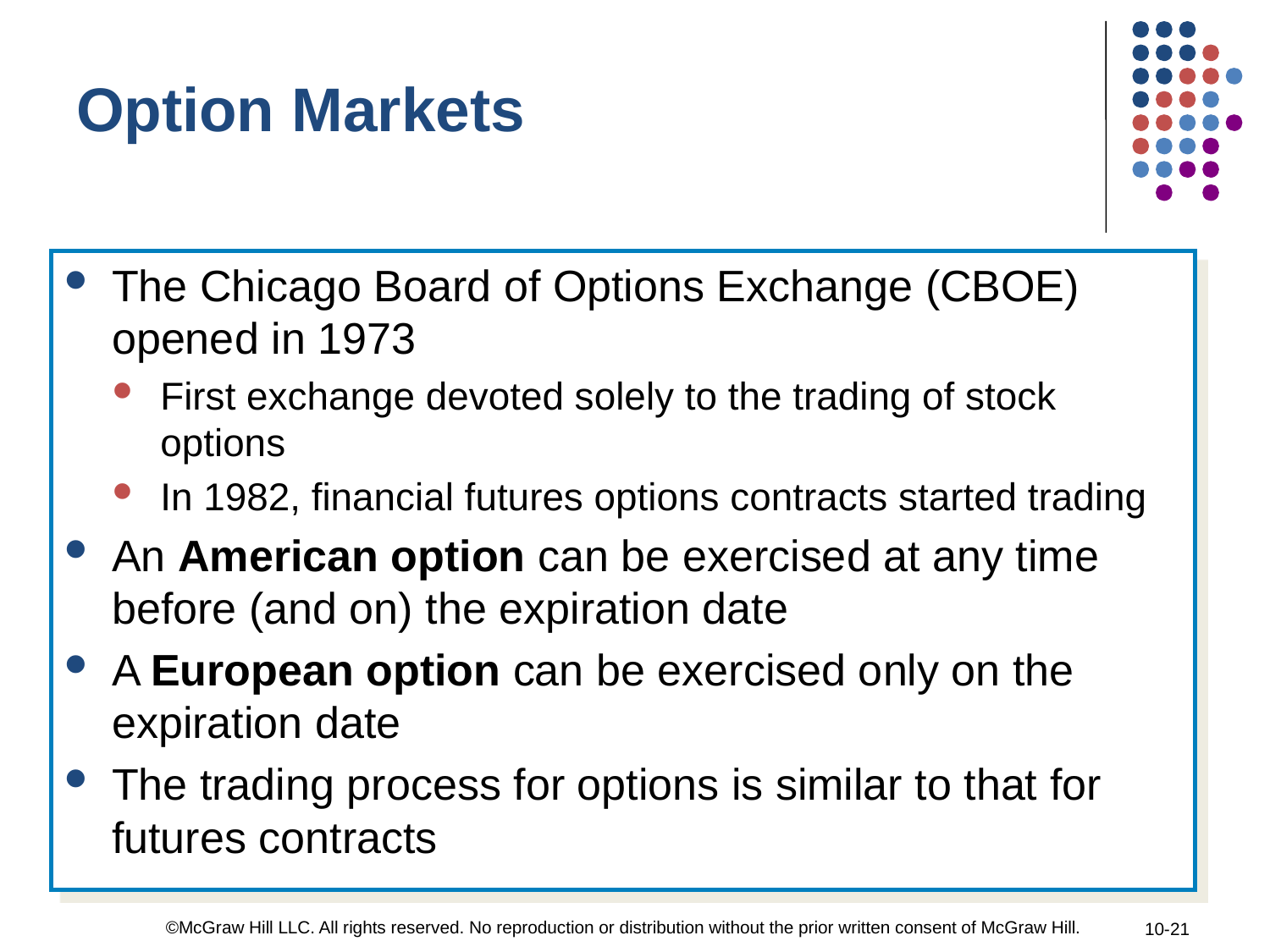

Option Markets
The Chicago Board of Options Exchange (CBOE) opened in 1973
First exchange devoted solely to the trading of stock options
In 1982, financial futures options contracts started trading
An American option can be exercised at any time before (and on) the expiration date
A European option can be exercised only on the expiration date
The trading process for options is similar to that for futures contracts
©McGraw Hill LLC. All rights reserved. No reproduction or distribution without the prior written consent of McGraw Hill.
10-21